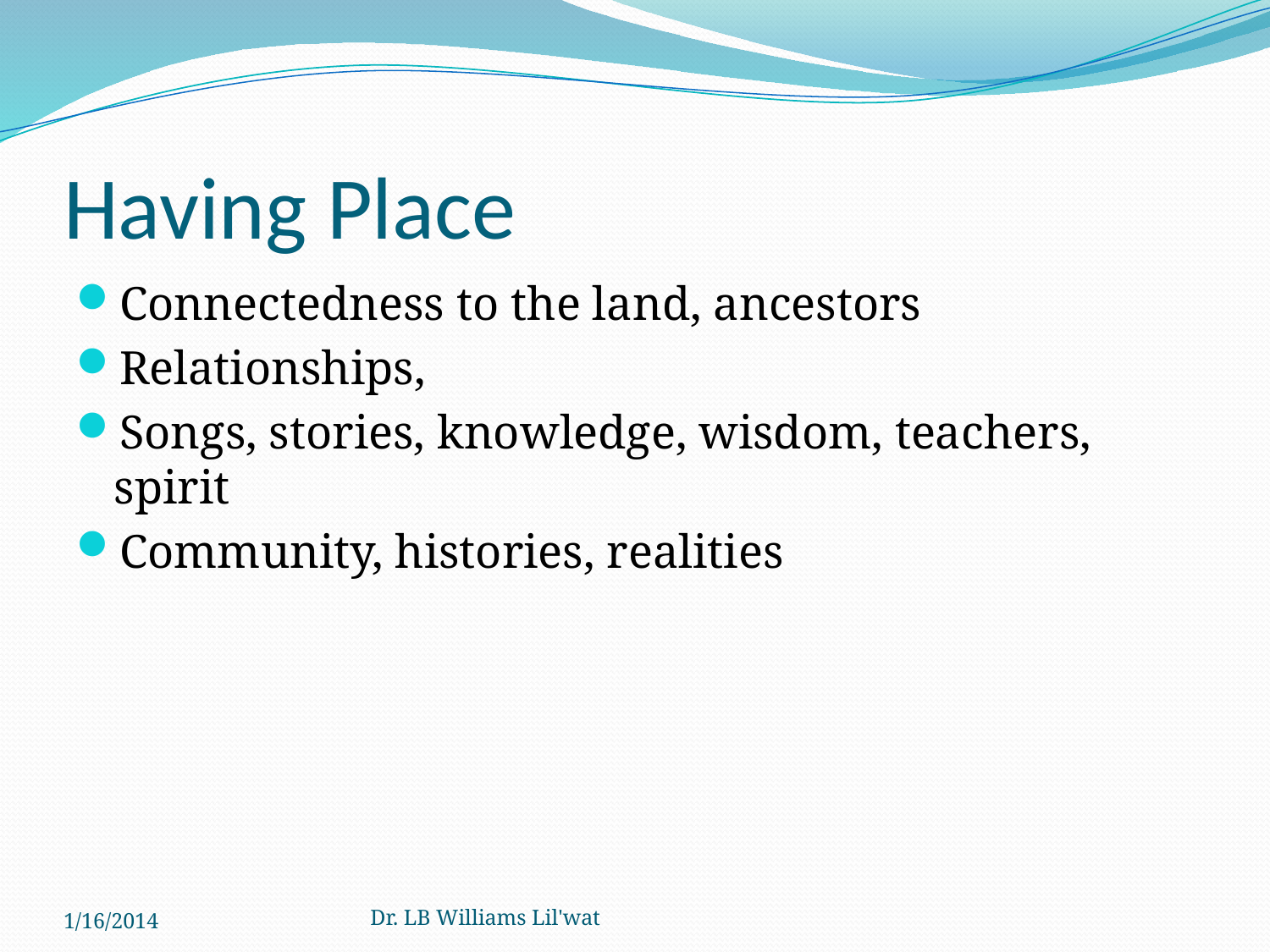

# Having Place
Connectedness to the land, ancestors
Relationships,
Songs, stories, knowledge, wisdom, teachers, spirit
Community, histories, realities
1/16/2014
Dr. LB Williams Lil'wat